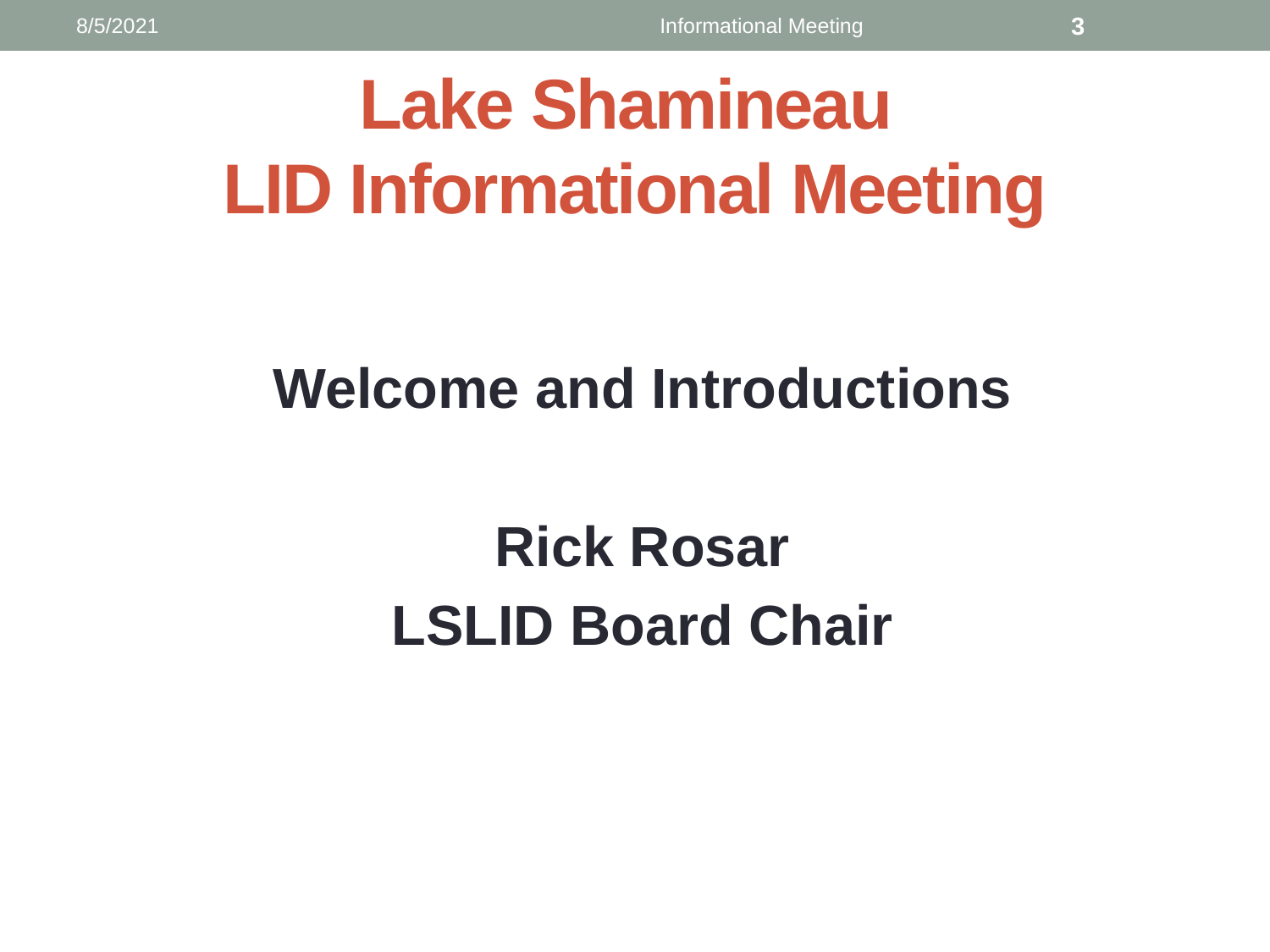

8/5/2021
Informational Meeting
3
# Lake Shamineau LID Informational Meeting

Welcome and Introductions

Rick Rosar
LSLID Board Chair